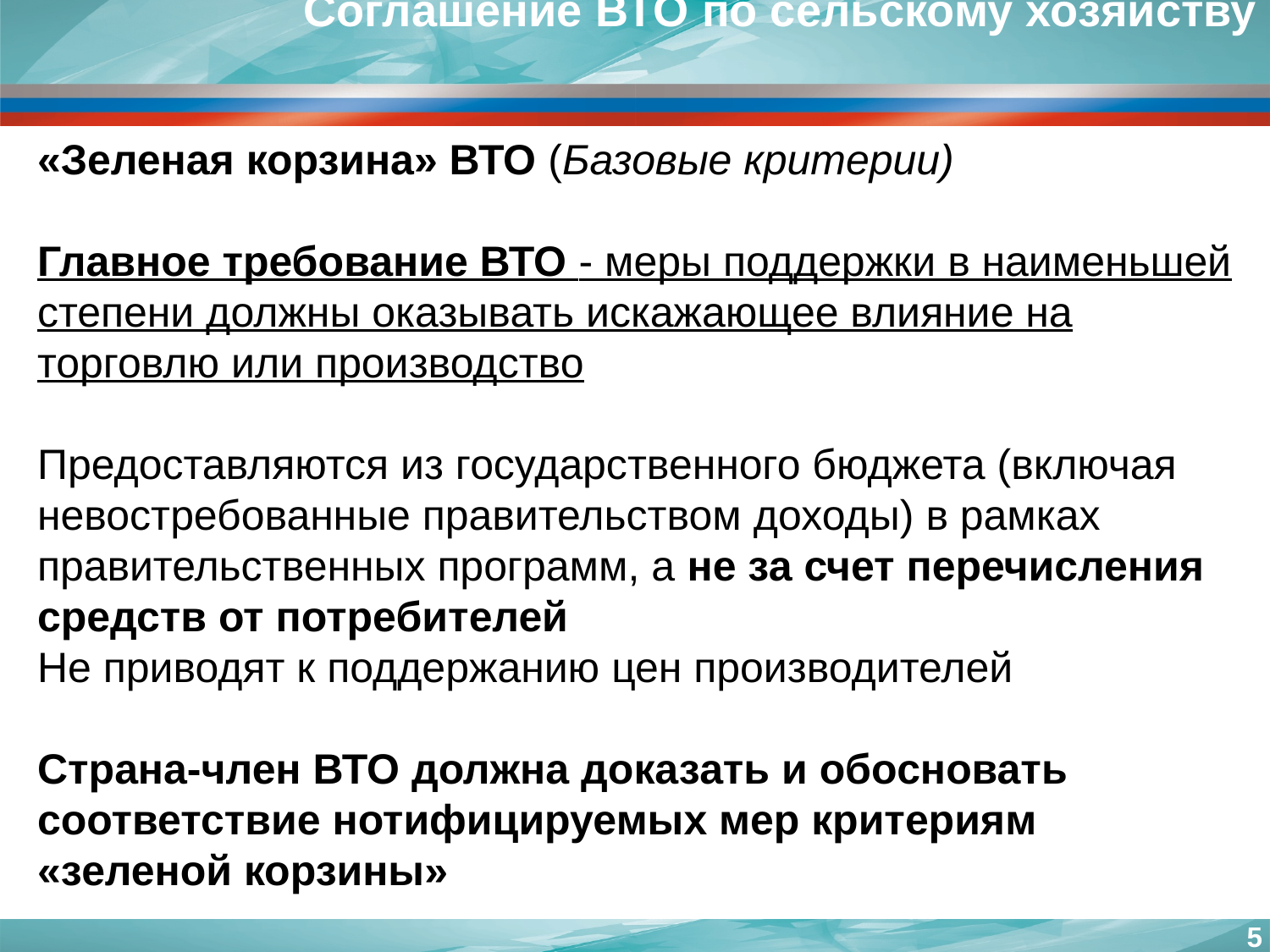

Соглашение ВТО по сельскому хозяйству
«Зеленая корзина» ВТО (Базовые критерии)

Главное требование ВТО - меры поддержки в наименьшей степени должны оказывать искажающее влияние на торговлю или производство

Предоставляются из государственного бюджета (включая невостребованные правительством доходы) в рамках правительственных программ, а не за счет перечисления средств от потребителей
Не приводят к поддержанию цен производителей

Страна-член ВТО должна доказать и обосновать соответствие нотифицируемых мер критериям «зеленой корзины»

5